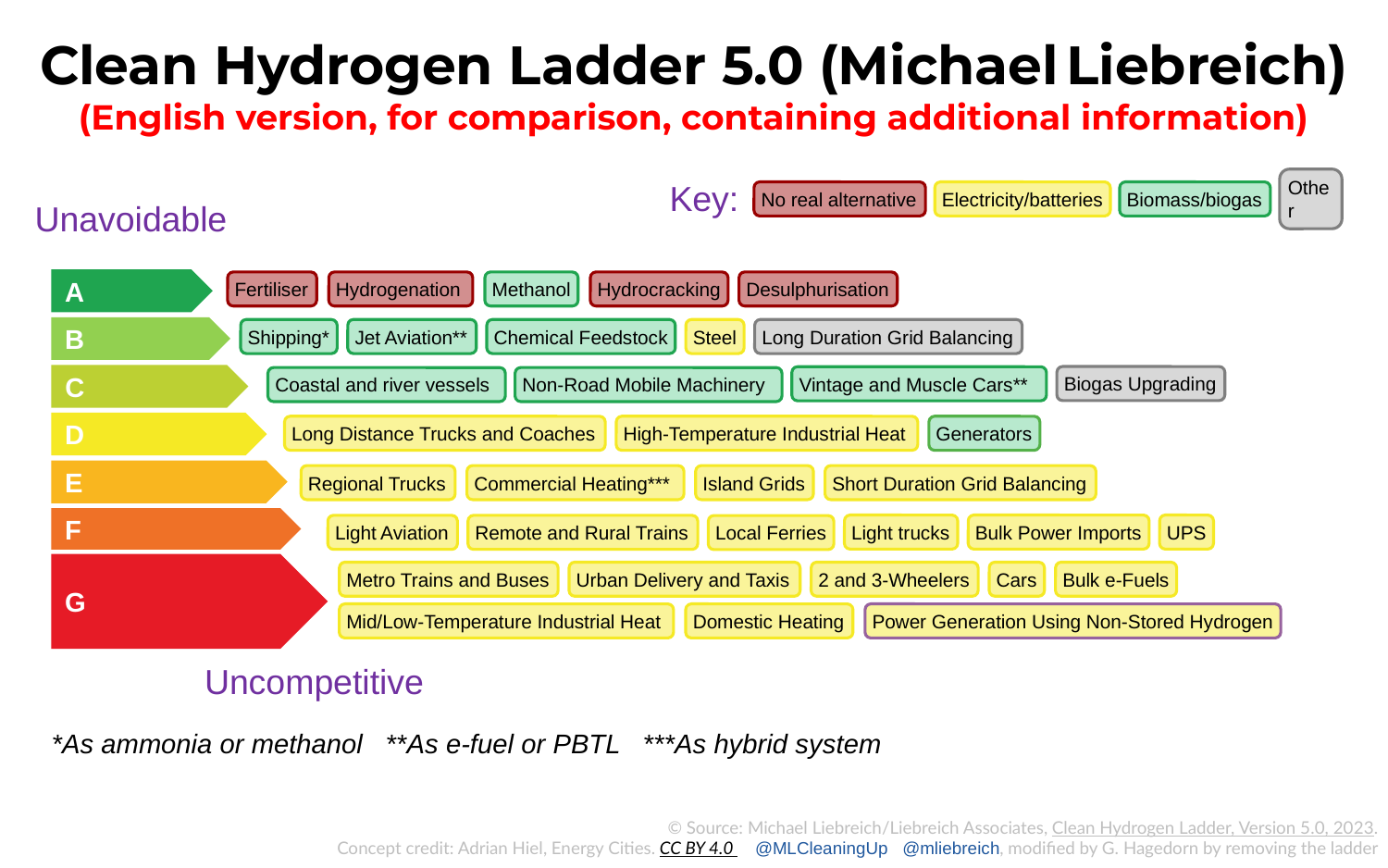

Clean Hydrogen Ladder 5.0 (Michael Liebreich)
(English version, for comparison, containing additional information)
Key:
No real alternative
Electricity/batteries
Biomass/biogas
Other
Unavoidable
A
Fertiliser
Hydrogenation
Methanol
Hydrocracking
Desulphurisation
B
Shipping*
Jet Aviation**
Chemical Feedstock
Steel
Long Duration Grid Balancing
C
Biogas Upgrading
Vintage and Muscle Cars**
Coastal and river vessels
Non-Road Mobile Machinery
D
Long Distance Trucks and Coaches
High-Temperature Industrial Heat
Generators
E
Regional Trucks
Commercial Heating***
Island Grids
Short Duration Grid Balancing
F
Light trucks
Bulk Power Imports
UPS
Light Aviation
Remote and Rural Trains
Local Ferries
G
Metro Trains and Buses
Urban Delivery and Taxis
2 and 3-Wheelers
Cars
Bulk e-Fuels
Mid/Low-Temperature Industrial Heat
Domestic Heating
Power Generation Using Non-Stored Hydrogen
Uncompetitive
*As ammonia or methanol   **As e-fuel or PBTL   ***As hybrid system
 © Source: Michael Liebreich/Liebreich Associates, Clean Hydrogen Ladder, Version 5.0, 2023.
Concept credit: Adrian Hiel, Energy Cities. CC BY 4.0     @MLCleaningUp   @mliebreich, modified by G. Hagedorn by removing the ladder